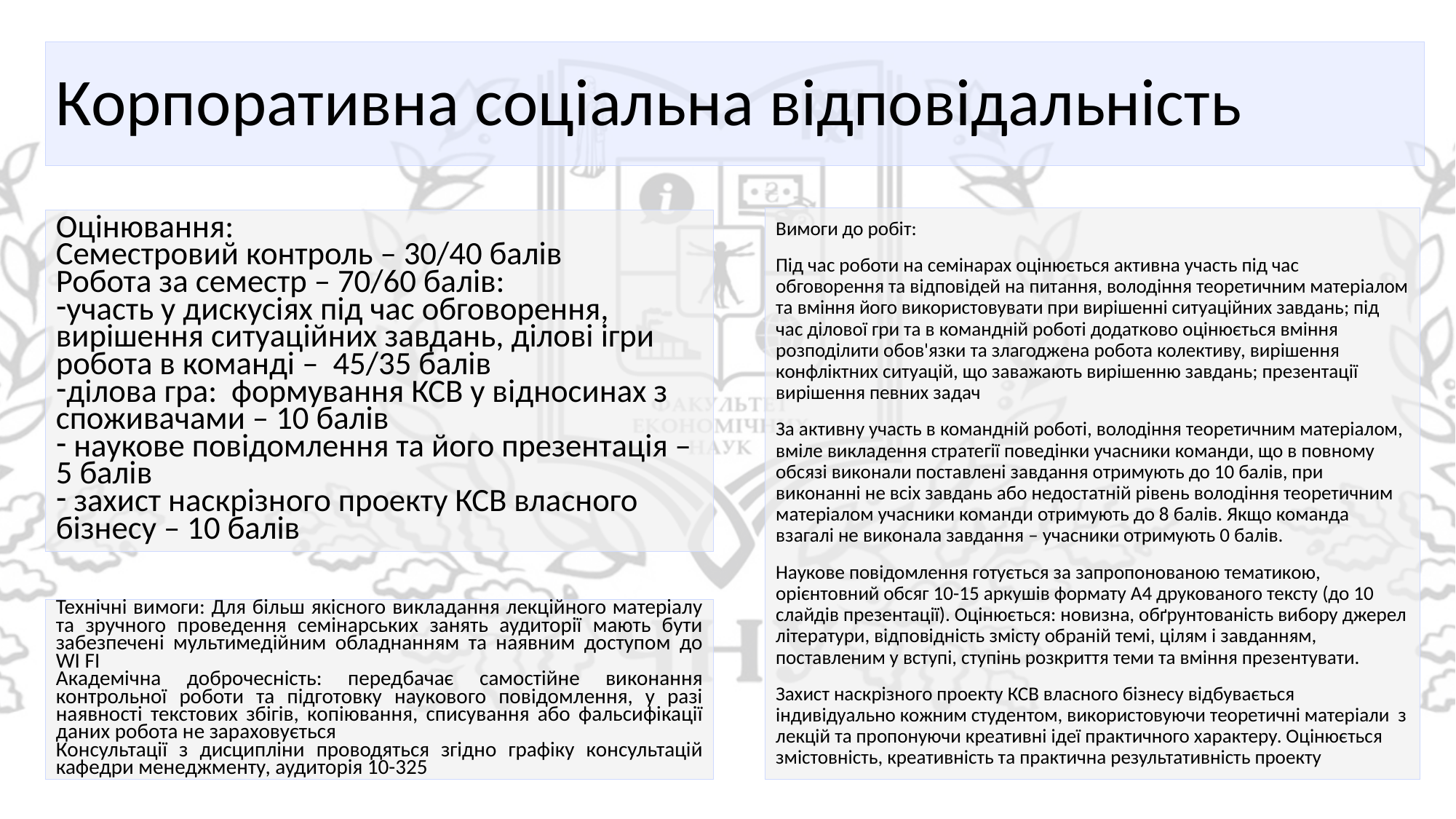

# Корпоративна соціальна відповідальність
Вимоги до робіт:
Під час роботи на семінарах оцінюється активна участь під час обговорення та відповідей на питання, володіння теоретичним матеріалом та вміння його використовувати при вирішенні ситуаційних завдань; під час ділової гри та в командній роботі додатково оцінюється вміння розподілити обов'язки та злагоджена робота колективу, вирішення конфліктних ситуацій, що заважають вирішенню завдань; презентації вирішення певних задач
За активну участь в командній роботі, володіння теоретичним матеріалом, вміле викладення стратегії поведінки учасники команди, що в повному обсязі виконали поставлені завдання отримують до 10 балів, при виконанні не всіх завдань або недостатній рівень володіння теоретичним матеріалом учасники команди отримують до 8 балів. Якщо команда взагалі не виконала завдання – учасники отримують 0 балів.
Наукове повідомлення готується за запропонованою тематикою, орієнтовний обсяг 10-15 аркушів формату А4 друкованого тексту (до 10 слайдів презентації). Оцінюється: новизна, обґрунтованість вибору джерел літератури, відповідність змісту обраній темі, цілям і завданням, поставленим у вступі, ступінь розкриття теми та вміння презентувати.
Захист наскрізного проекту КСВ власного бізнесу відбувається індивідуально кожним студентом, використовуючи теоретичні матеріали  з лекцій та пропонуючи креативні ідеї практичного характеру. Оцінюється змістовність, креативність та практична результативність проекту
Оцінювання:
Семестровий контроль – 30/40 балів
Робота за семестр – 70/60 балів:
участь у дискусіях під час обговорення, вирішення ситуаційних завдань, ділові ігри робота в команді –  45/35 балів
ділова гра:  формування КСВ у відносинах з споживачами – 10 балів
 наукове повідомлення та його презентація – 5 балів
 захист наскрізного проекту КСВ власного бізнесу – 10 балів

Технічні вимоги: Для більш якісного викладання лекційного матеріалу та зручного проведення семінарських занять аудиторії мають бути забезпечені мультимедійним обладнанням та наявним доступом до WI FI
Академічна доброчесність: передбачає самостійне виконання контрольної роботи та підготовку наукового повідомлення, у разі наявності текстових збігів, копіювання, списування або фальсифікації даних робота не зараховується
Консультації з дисципліни проводяться згідно графіку консультацій кафедри менеджменту, аудиторія 10-325